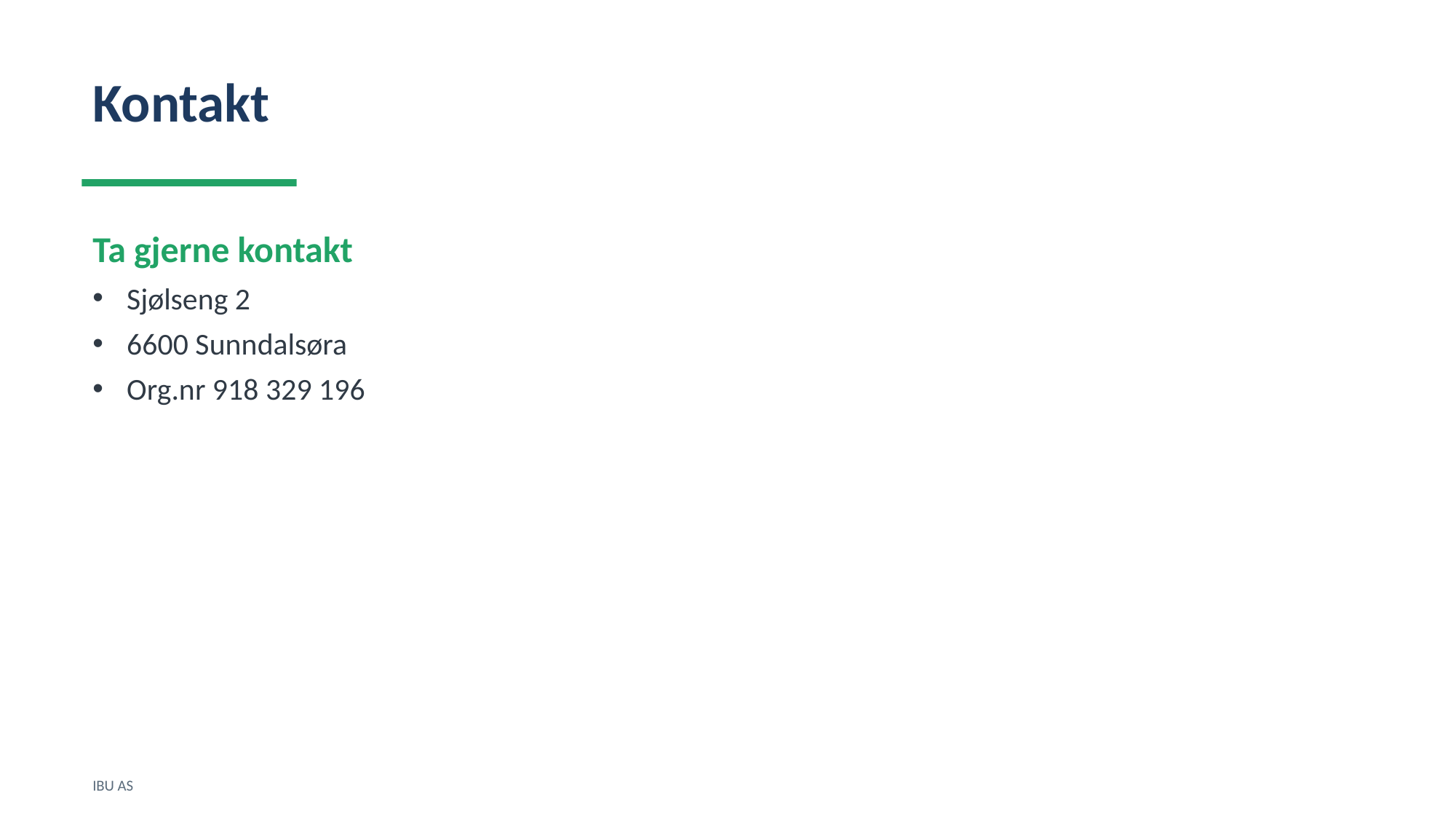

Kontakt

Ta gjerne kontakt
Sjølseng 2
6600 Sunndalsøra
Org.nr 918 329 196
IBU AS